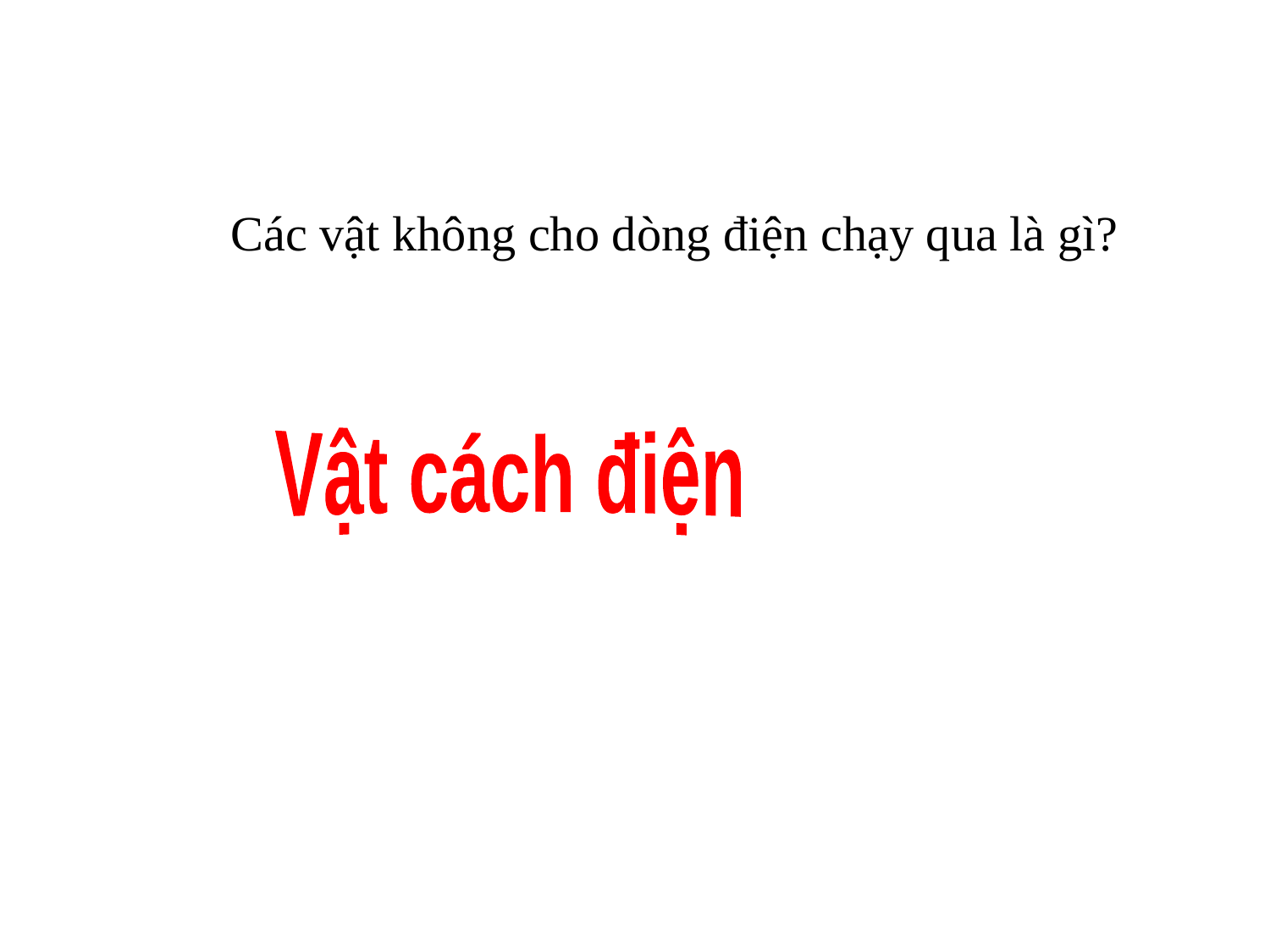

Các vật không cho dòng điện chạy qua là gì?
Vật cách điện